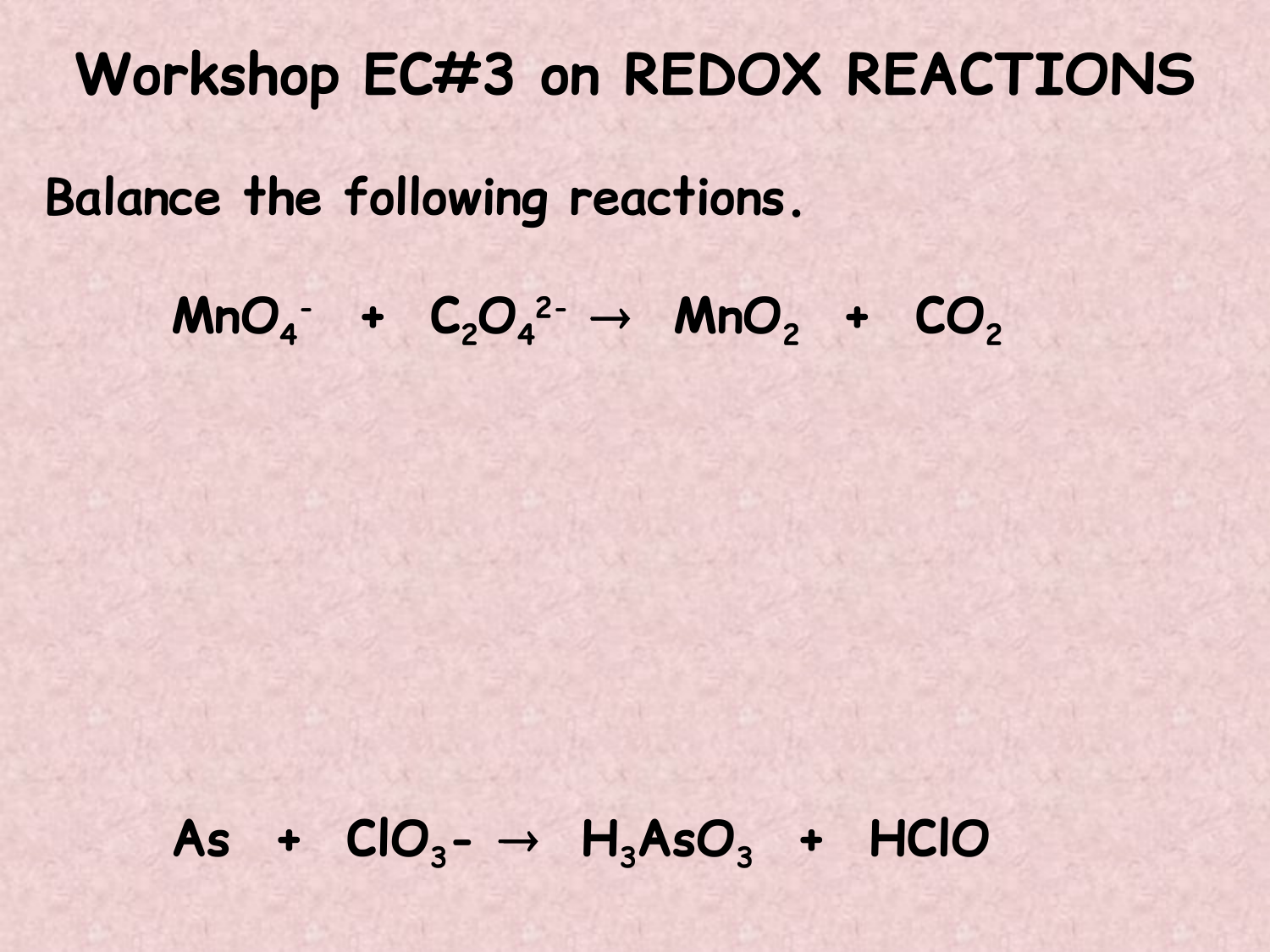

Workshop EC#3 on REDOX REACTIONS

Balance the following reactions.

		MnO4-  +  C2O42- →  MnO2  +  CO2

		As  +  ClO3- →  H3AsO3  +  HClO